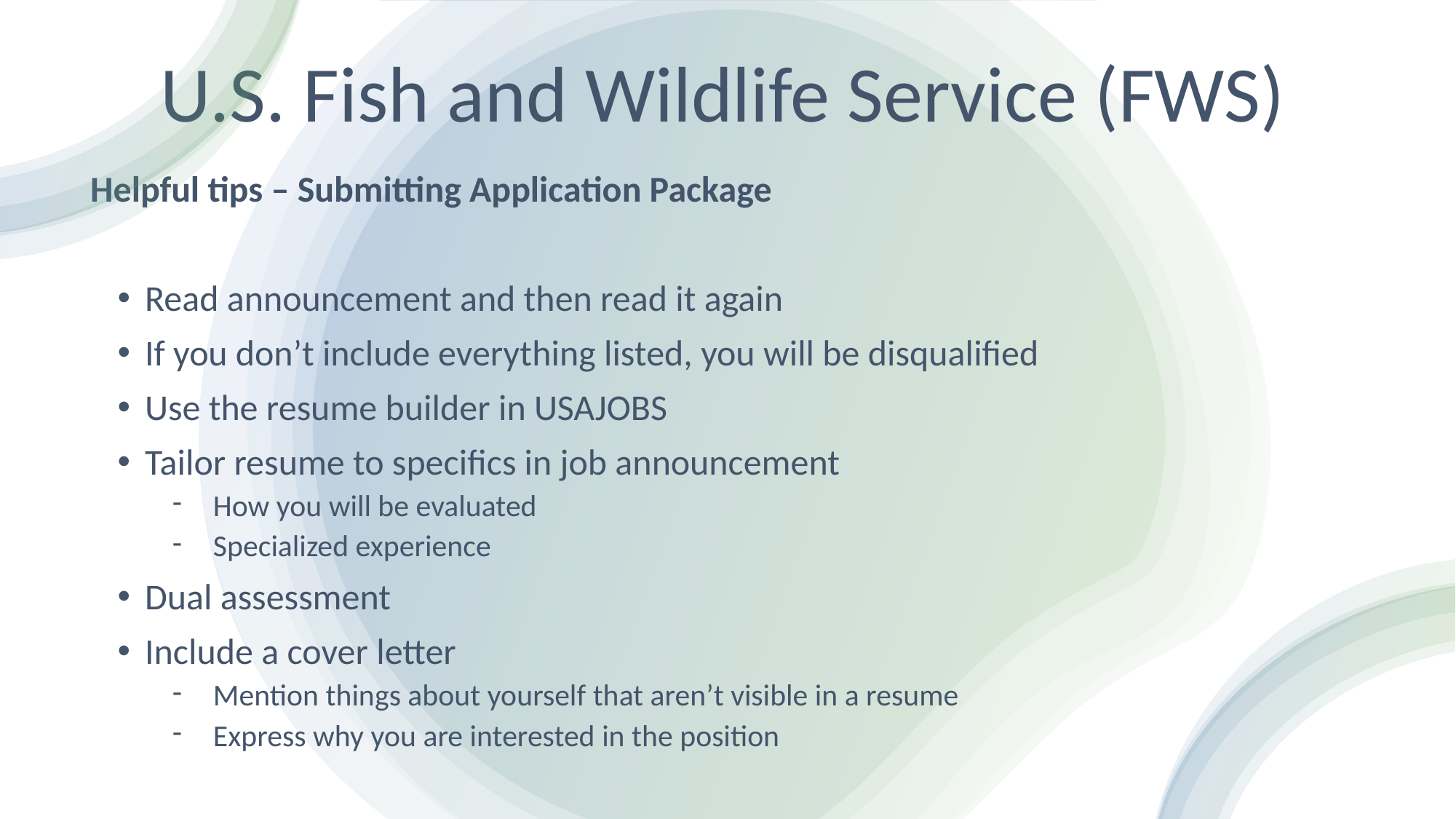

U.S. Fish and Wildlife Service (FWS)
Helpful tips – Submitting Application Package

Read announcement and then read it again
If you don’t include everything listed, you will be disqualified
Use the resume builder in USAJOBS
Tailor resume to specifics in job announcement
How you will be evaluated
Specialized experience
Dual assessment
Include a cover letter
Mention things about yourself that aren’t visible in a resume
Express why you are interested in the position